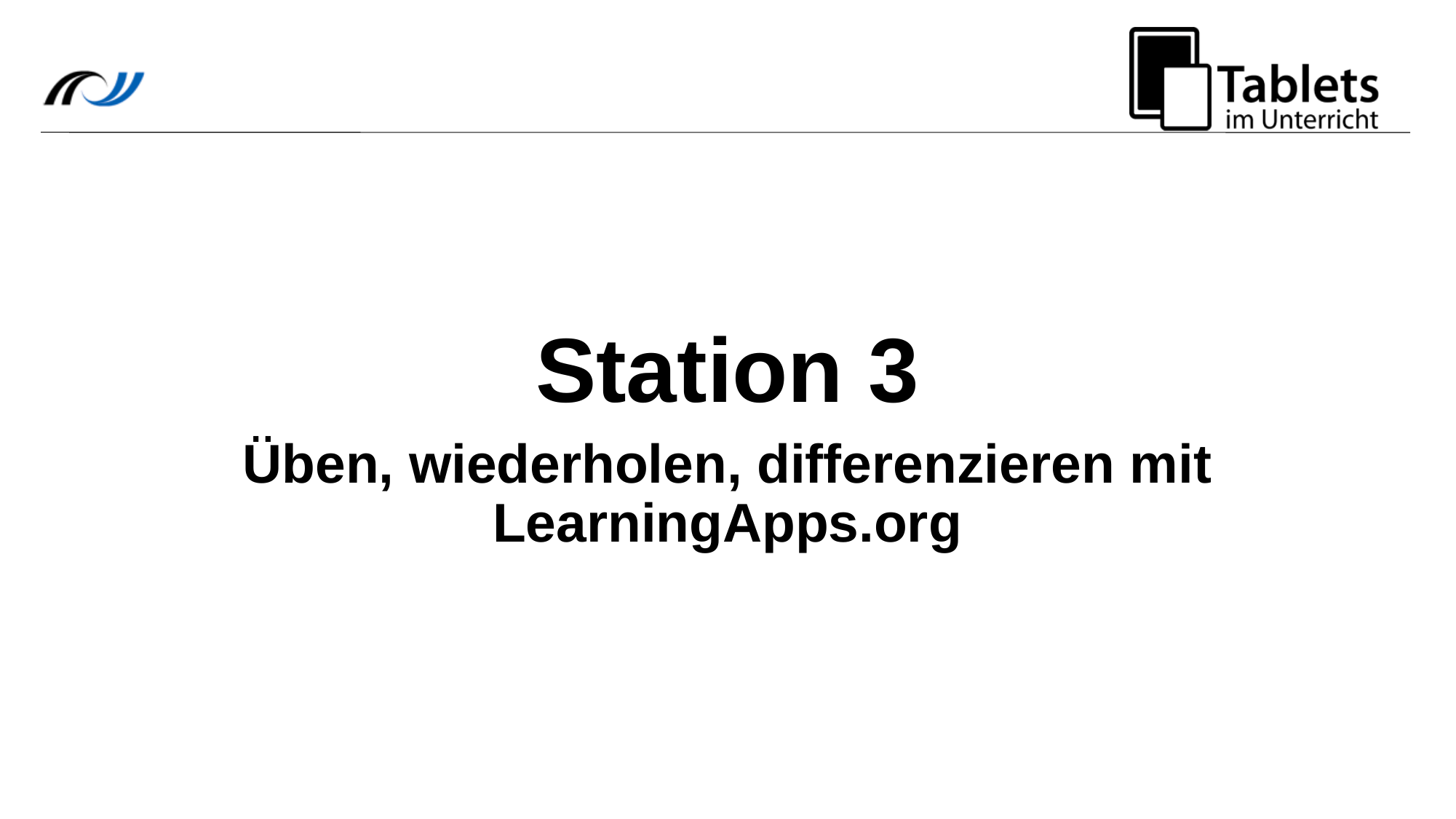

Station 3
Üben, wiederholen, differenzieren mit LearningApps.org